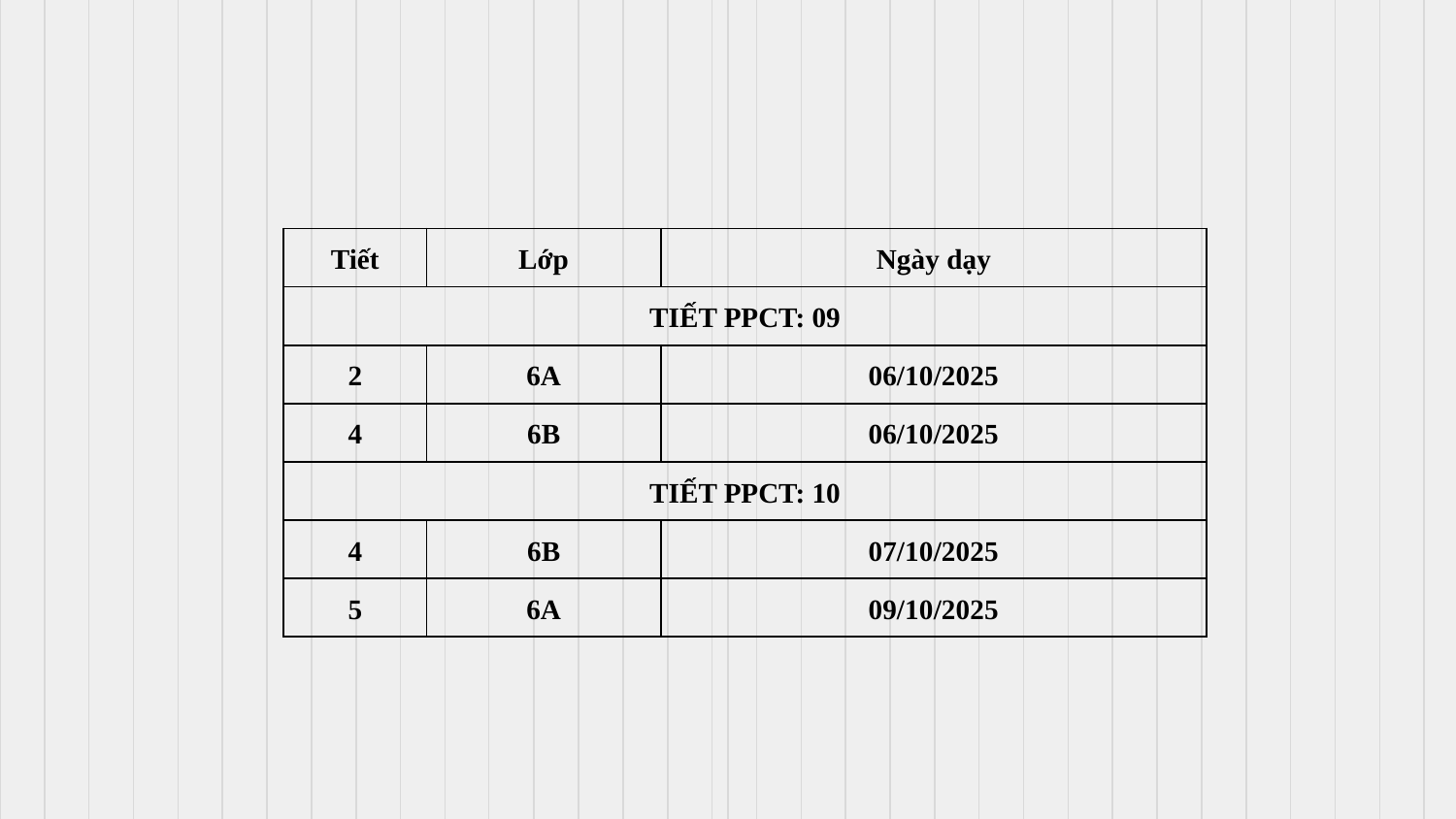

| Tiết | Lớp | Ngày dạy |
| --- | --- | --- |
| TIẾT PPCT: 09 |  |  |
| 2 | 6A | 06/10/2025 |
| 4 | 6B | 06/10/2025 |
| TIẾT PPCT: 10 |  |  |
| 4 | 6B | 07/10/2025 |
| 5 | 6A | 09/10/2025 |
#